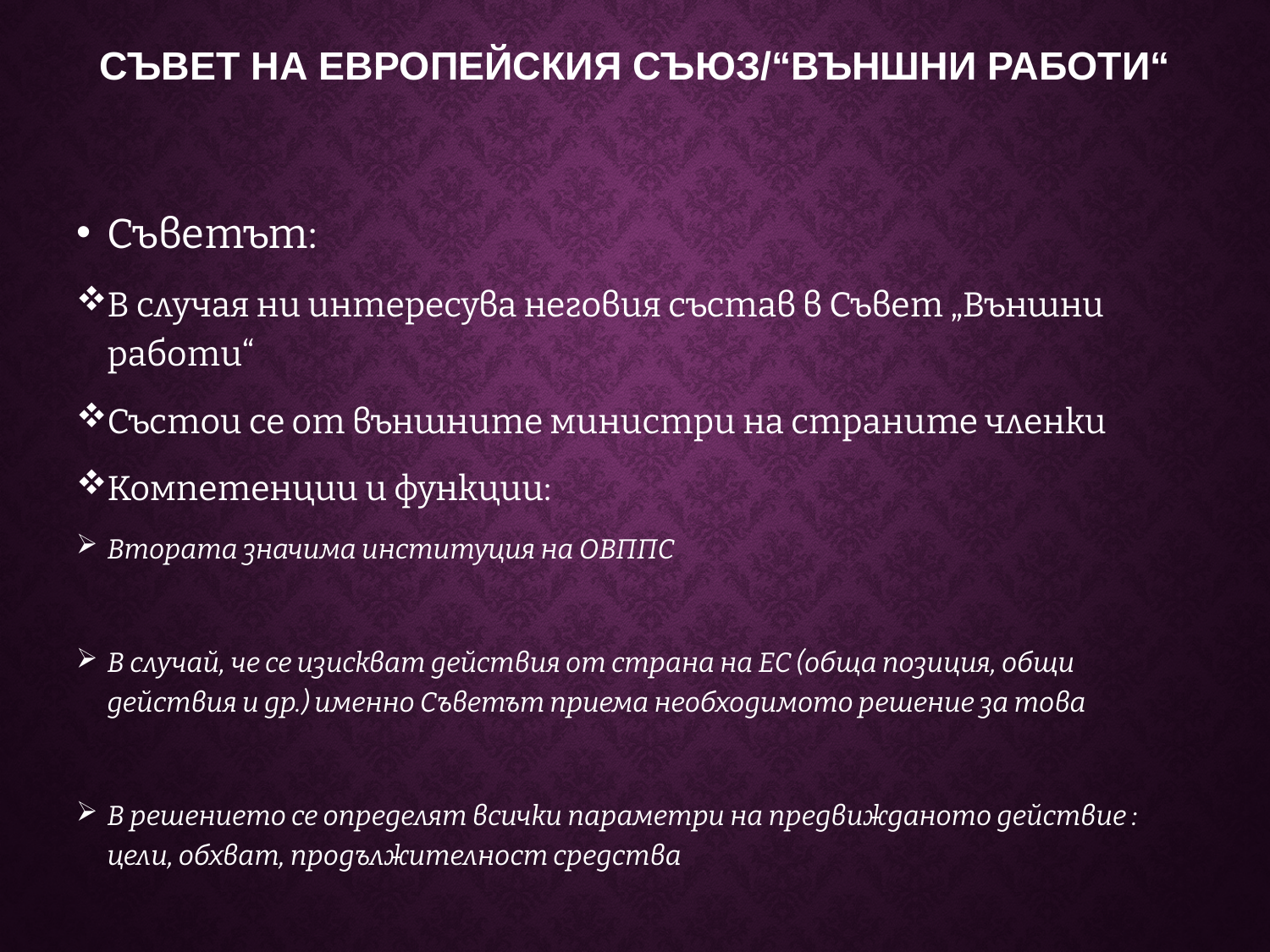

# СЪВЕТ НА ЕВРОПЕЙСКИЯ СЪЮЗ/“ВЪНШНИ РАБОТИ“
Съветът:
В случая ни интересува неговия състав в Съвет „Външни работи“
Състои се от външните министри на страните членки
Компетенции и функции:
Втората значима институция на ОВППС

В случай, че се изискват действия от страна на ЕС (обща позиция, общи действия и др.) именно Съветът приема необходимото решение за това

В решението се определят всички параметри на предвижданото действие : цели, обхват, продължителност средства